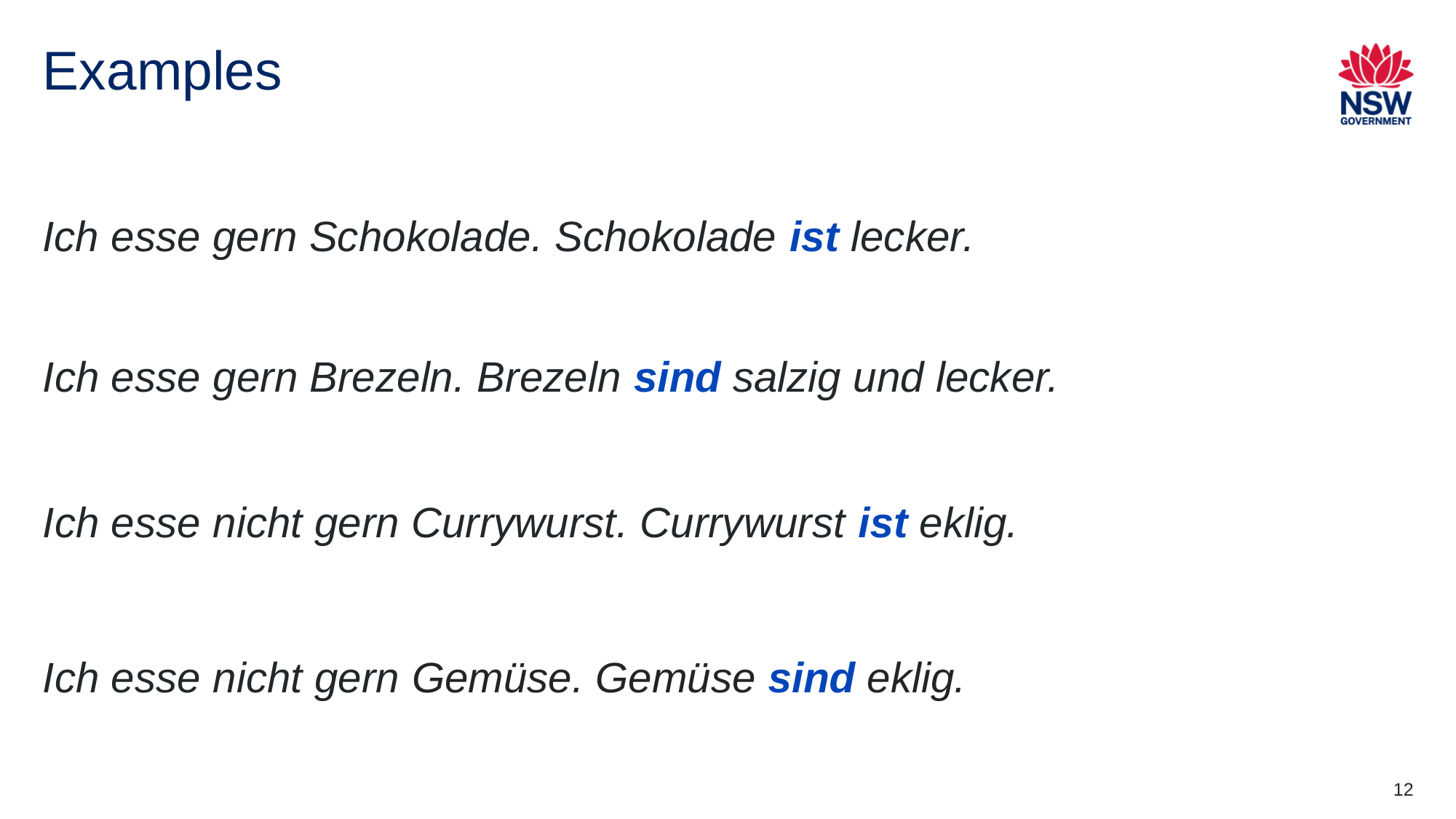

# Examples
Ich esse gern Schokolade. Schokolade ist lecker.
Ich esse gern Brezeln. Brezeln sind salzig und lecker.
Ich esse nicht gern Currywurst. Currywurst ist eklig.
Ich esse nicht gern Gemüse. Gemüse sind eklig.
12